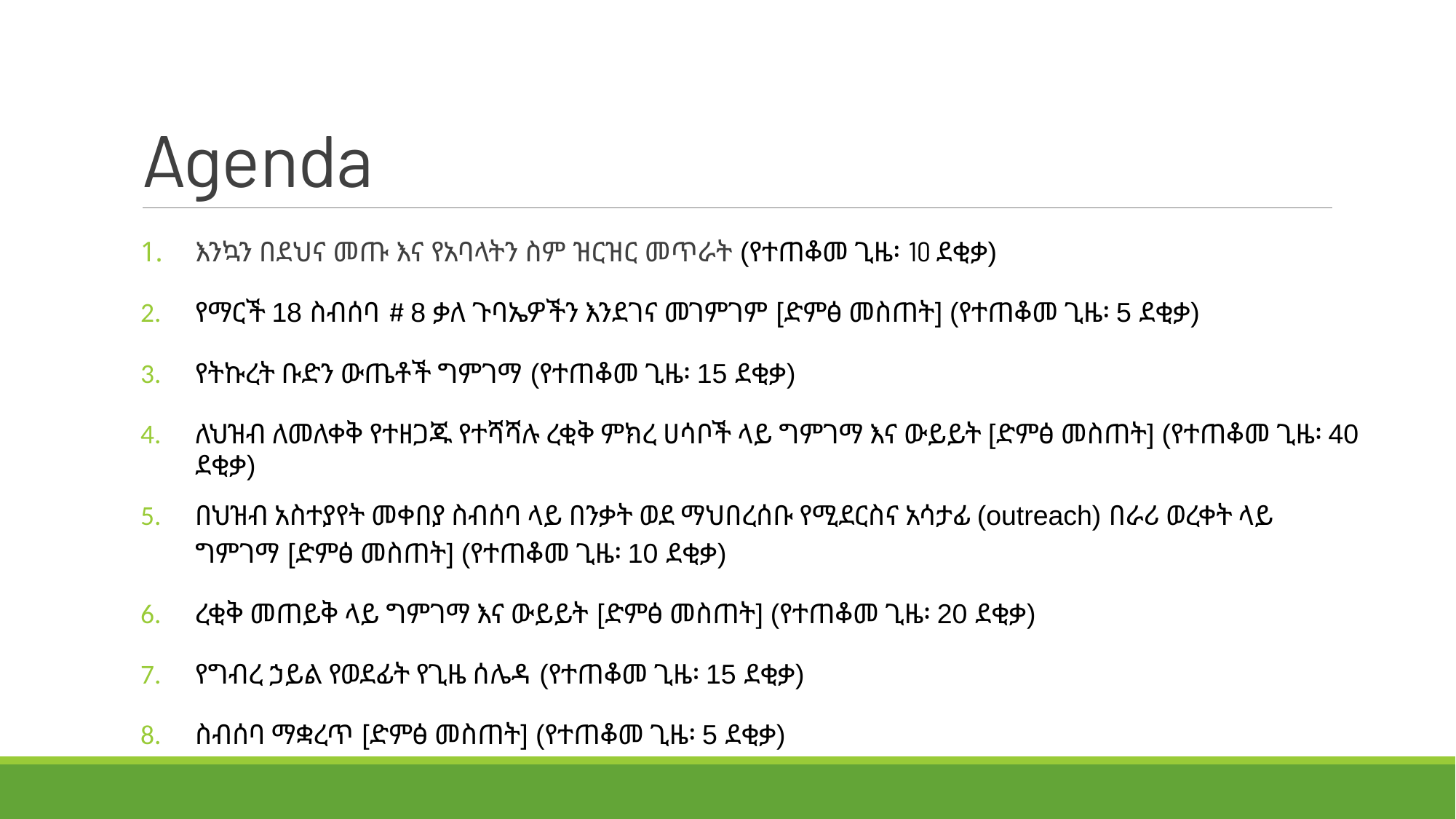

# Agenda
እንኳን በደህና መጡ እና የአባላትን ስም ዝርዝር መጥራት (የተጠቆመ ጊዜ፡ 10 ደቂቃ)
የማርች 18 ስብሰባ # 8 ቃለ ጉባኤዎችን እንደገና መገምገም [ድምፅ መስጠት] (የተጠቆመ ጊዜ፡ 5 ደቂቃ)
የትኩረት ቡድን ውጤቶች ግምገማ (የተጠቆመ ጊዜ፡ 15 ደቂቃ)
ለህዝብ ለመለቀቅ የተዘጋጁ የተሻሻሉ ረቂቅ ምክረ ሀሳቦች ላይ ግምገማ እና ውይይት [ድምፅ መስጠት] (የተጠቆመ ጊዜ፡ 40 ደቂቃ)
በህዝብ አስተያየት መቀበያ ስብሰባ ላይ በንቃት ወደ ማህበረሰቡ የሚደርስና አሳታፊ (outreach) በራሪ ወረቀት ላይ ግምገማ [ድምፅ መስጠት] (የተጠቆመ ጊዜ፡ 10 ደቂቃ)
ረቂቅ መጠይቅ ላይ ግምገማ እና ውይይት [ድምፅ መስጠት] (የተጠቆመ ጊዜ፡ 20 ደቂቃ)
የግብረ ኃይል የወደፊት የጊዜ ሰሌዳ (የተጠቆመ ጊዜ፡ 15 ደቂቃ)
ስብሰባ ማቋረጥ [ድምፅ መስጠት] (የተጠቆመ ጊዜ፡ 5 ደቂቃ)